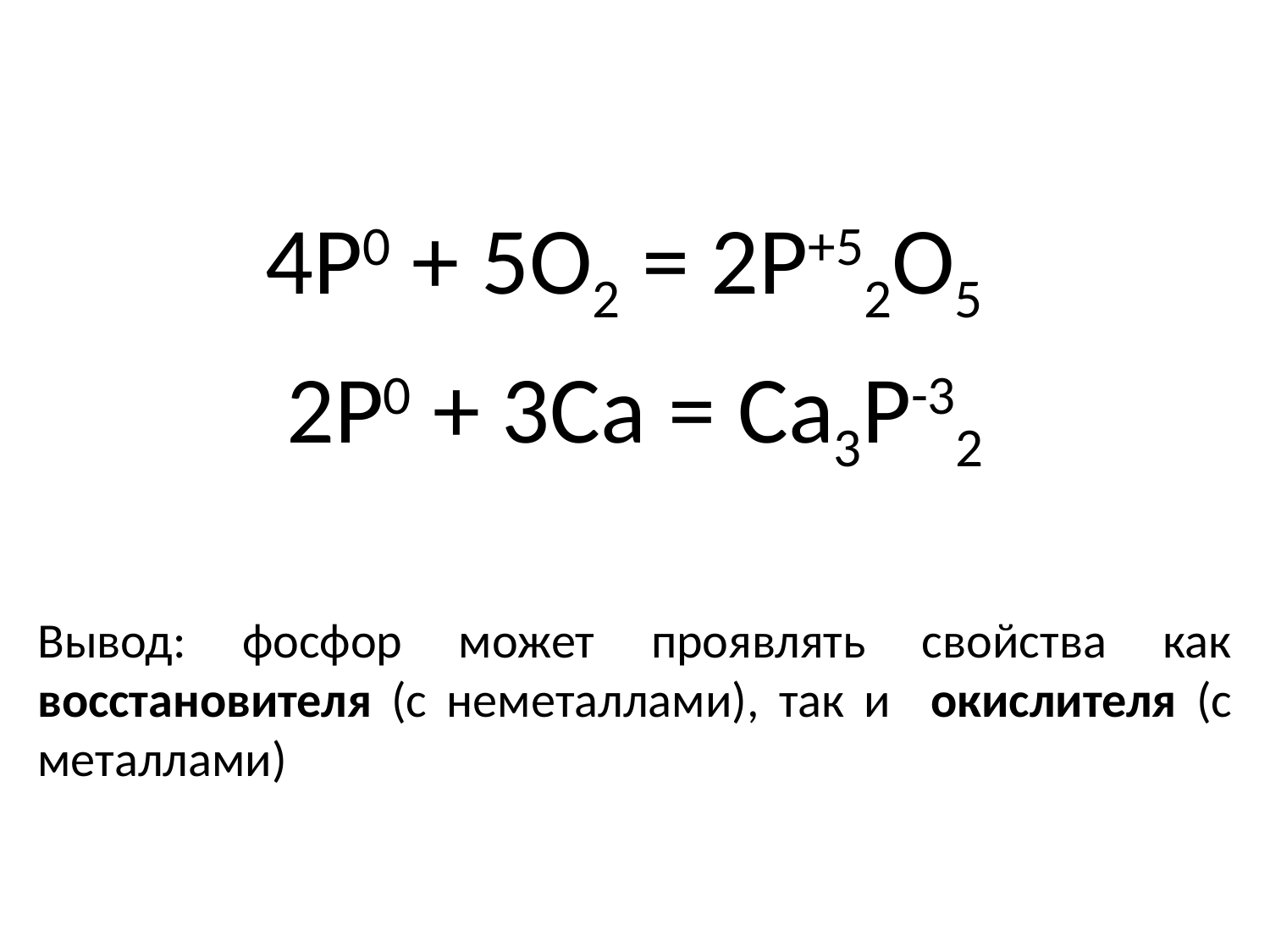

4Р0 + 5О2 = 2Р+52О5
2P0 + 3Ca = Ca3P-32

Вывод: фосфор может проявлять свойства как восстановителя (с неметаллами), так и  окислителя (с металлами)